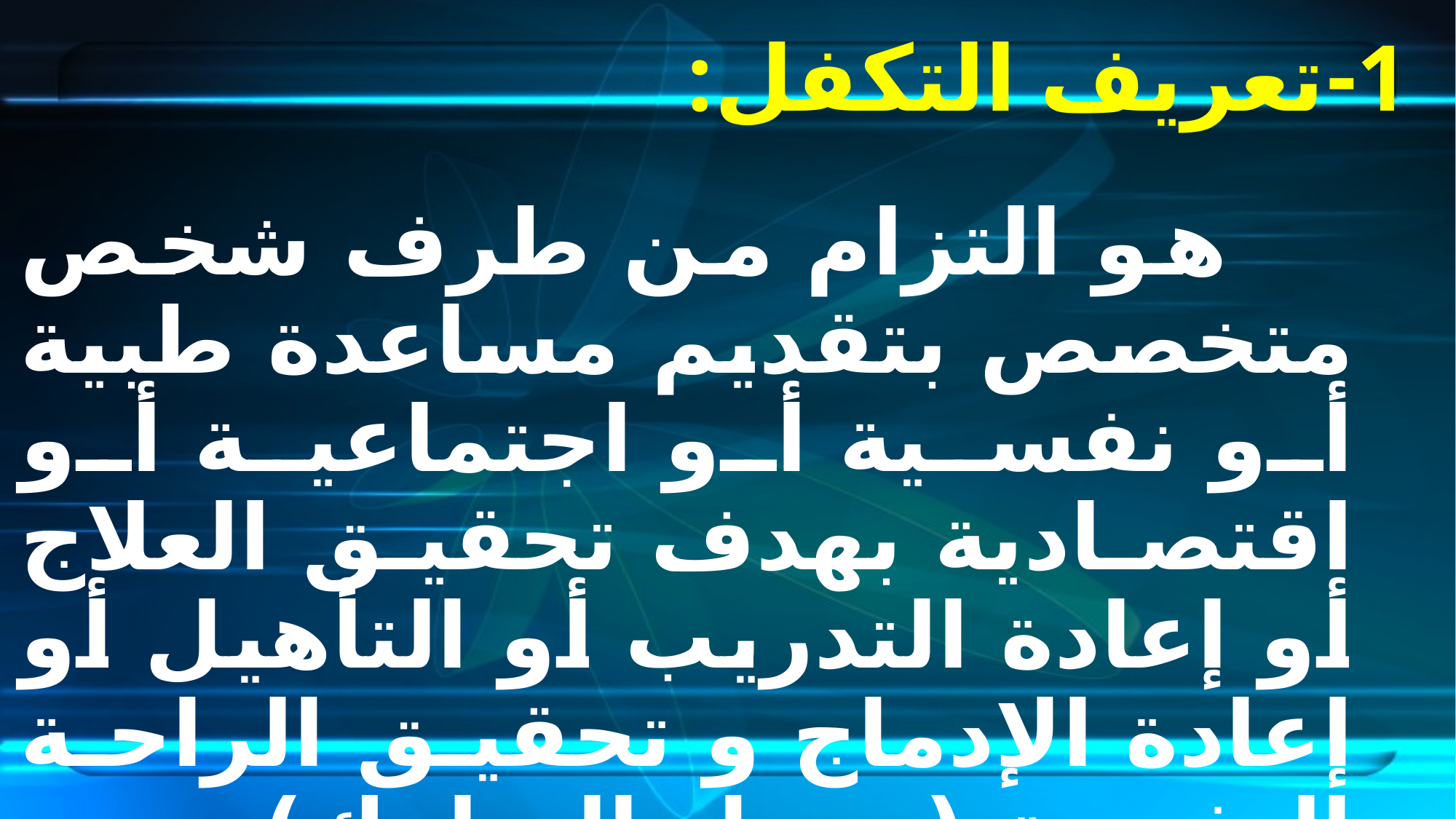

# 1-	تعريف التكفل:
    هو التزام من طرف شخص متخصص بتقديم مساعدة طبية أو نفسية أو اجتماعية أو اقتصادية بهدف تحقيق العلاج أو إعادة التدريب أو التأهيل أو إعادة الإدماج و تحقيق الراحة النفسية،(تعديل السلوك).